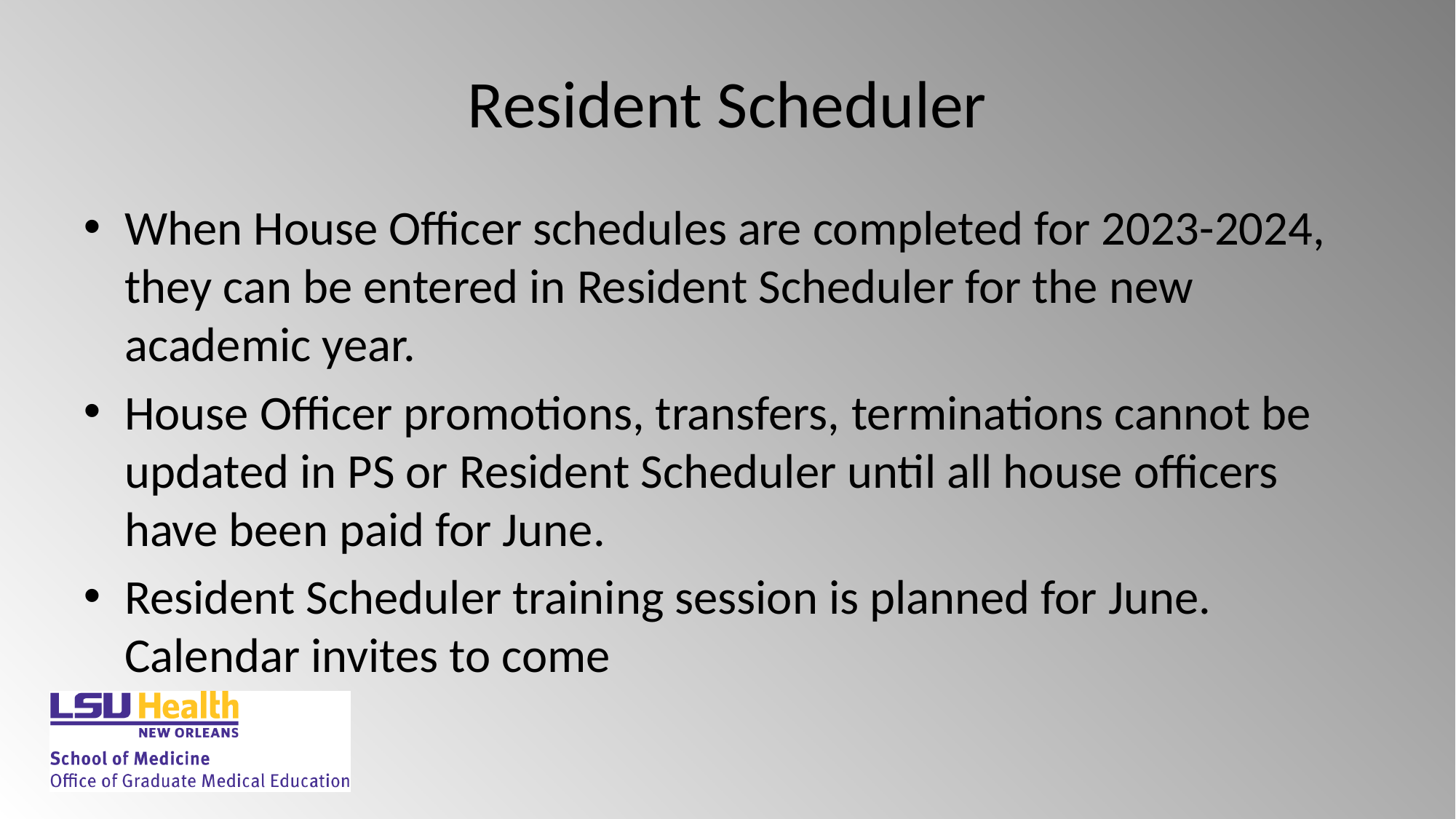

# Resident Scheduler
When House Officer schedules are completed for 2023-2024, they can be entered in Resident Scheduler for the new academic year.
House Officer promotions, transfers, terminations cannot be updated in PS or Resident Scheduler until all house officers have been paid for June.
Resident Scheduler training session is planned for June. Calendar invites to come